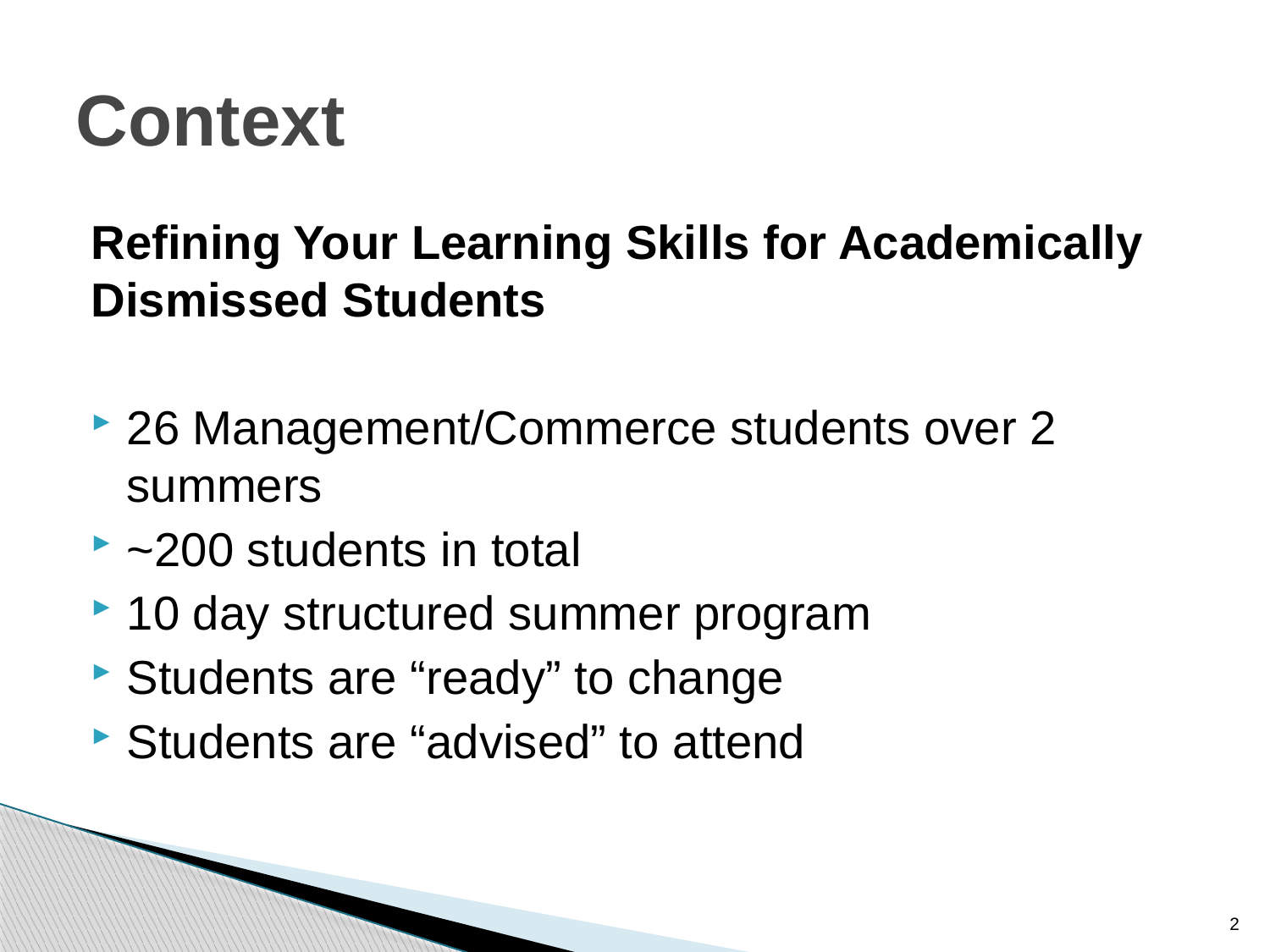

# Context
Refining Your Learning Skills for Academically Dismissed Students

26 Management/Commerce students over 2 summers
~200 students in total
10 day structured summer program
Students are “ready” to change
Students are “advised” to attend

2